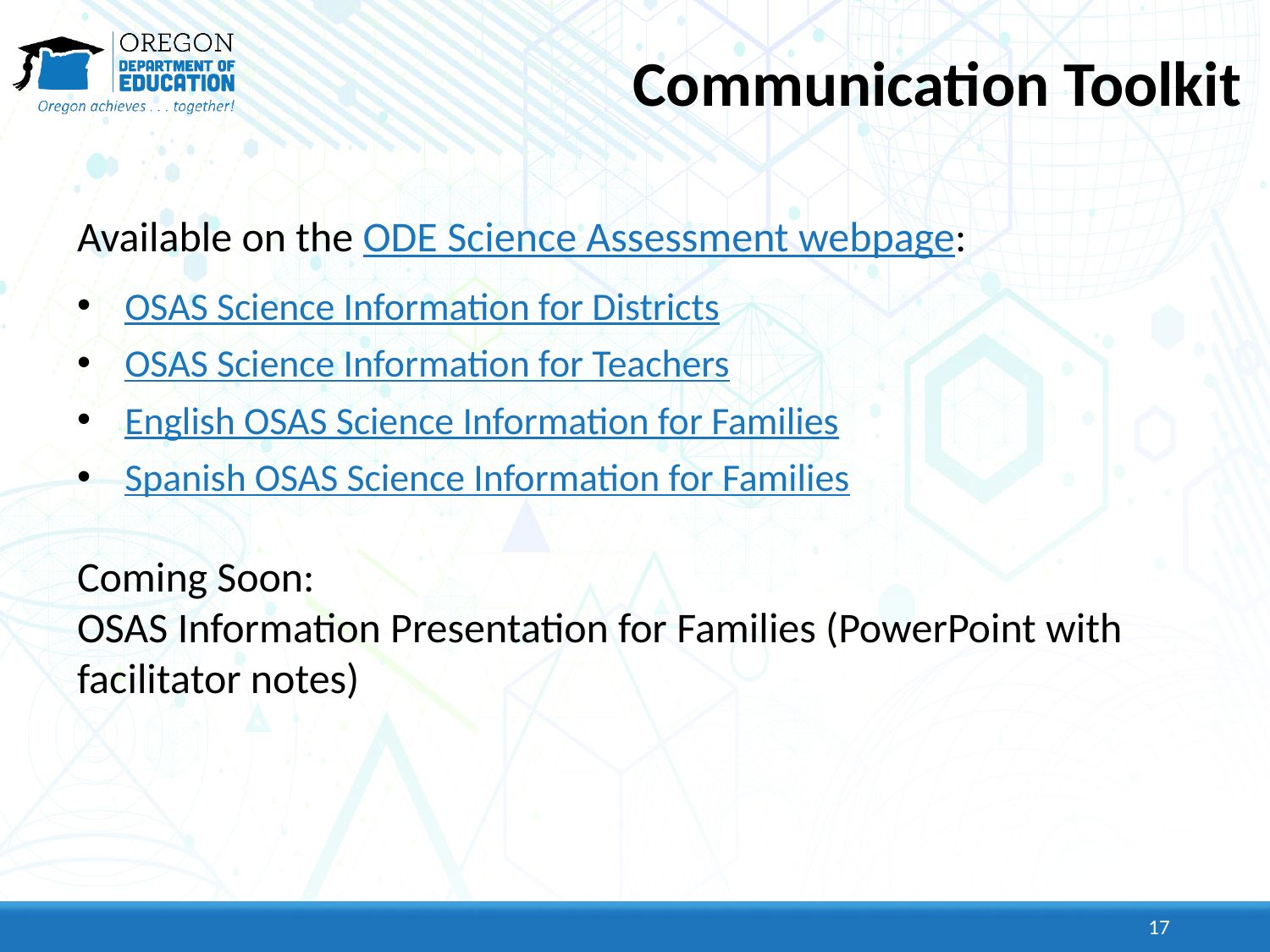

# Communication Toolkit
Available on the ODE Science Assessment webpage:
OSAS Science Information for Districts
OSAS Science Information for Teachers
English OSAS Science Information for Families
Spanish OSAS Science Information for Families

Coming Soon:
OSAS Information Presentation for Families (PowerPoint with facilitator notes)

17